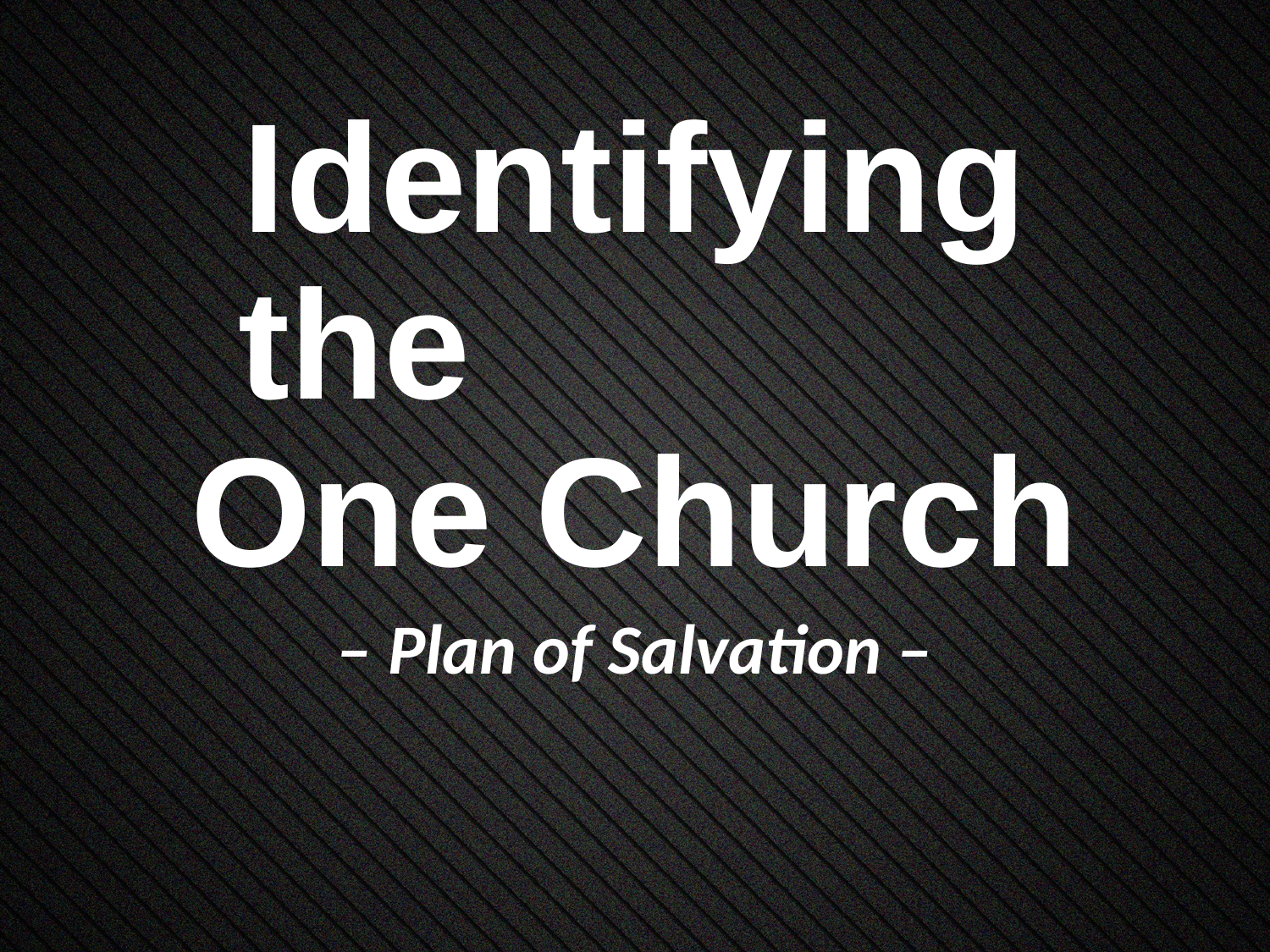

# Identifying the              One Church
– Plan of Salvation –